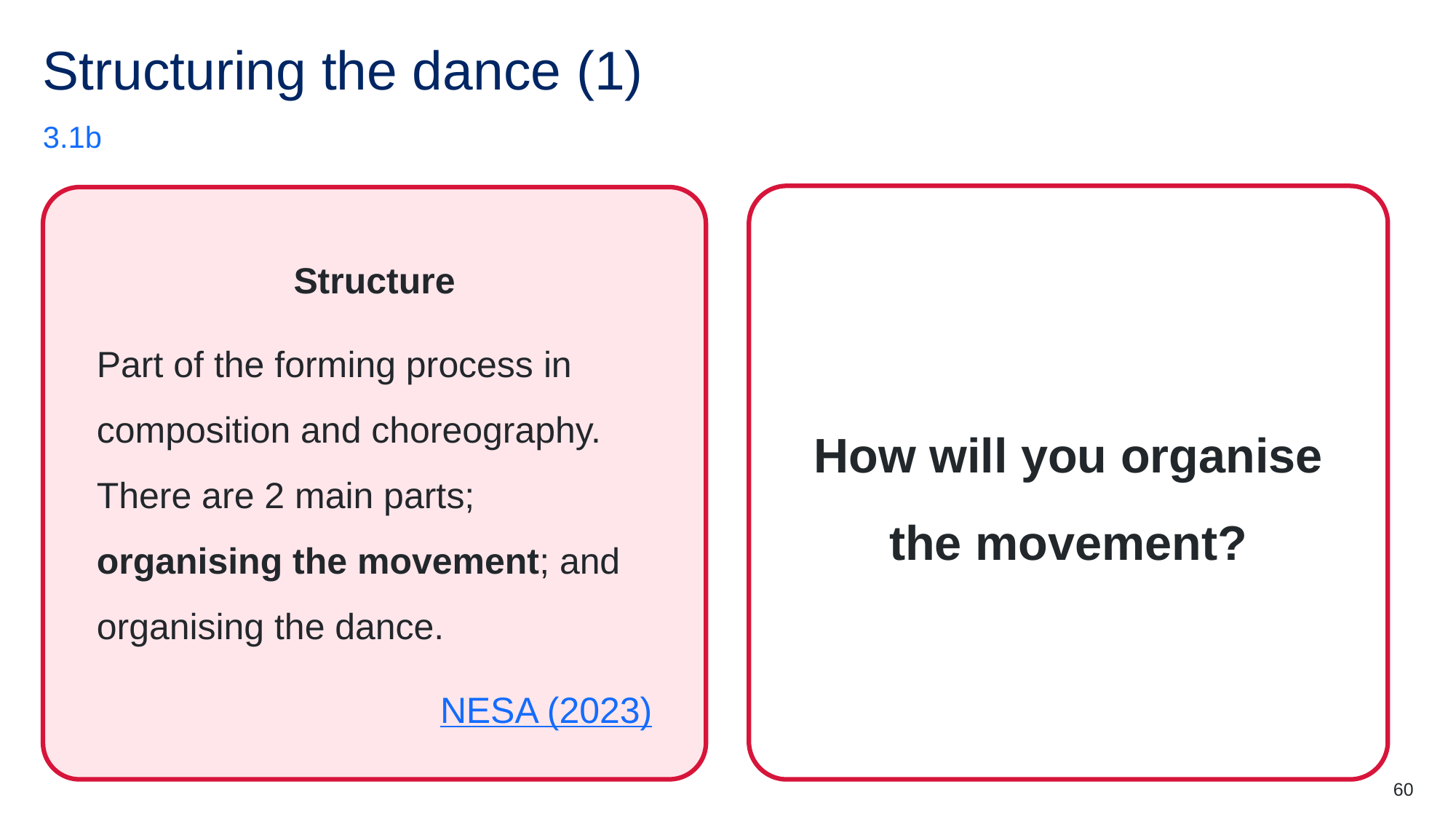

# Structuring the dance (1)
3.1b
How will you organise the movement?
Structure
Part of the forming process in composition and choreography. There are 2 main parts; organising the movement; and organising the dance.
NESA (2023)
60